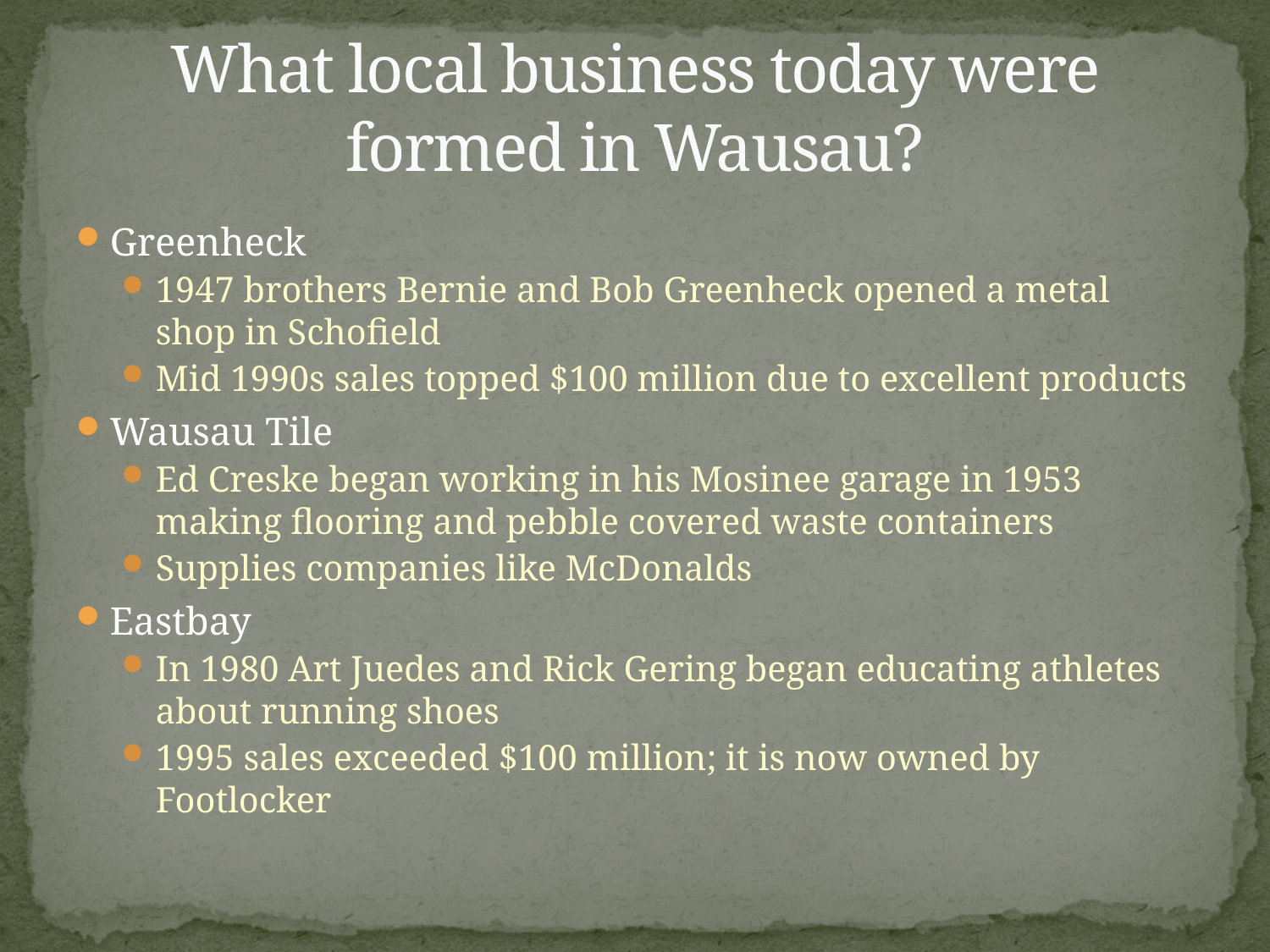

# What local business today were formed in Wausau?
Greenheck
1947 brothers Bernie and Bob Greenheck opened a metal shop in Schofield
Mid 1990s sales topped $100 million due to excellent products
Wausau Tile
Ed Creske began working in his Mosinee garage in 1953 making flooring and pebble covered waste containers
Supplies companies like McDonalds
Eastbay
In 1980 Art Juedes and Rick Gering began educating athletes about running shoes
1995 sales exceeded $100 million; it is now owned by Footlocker